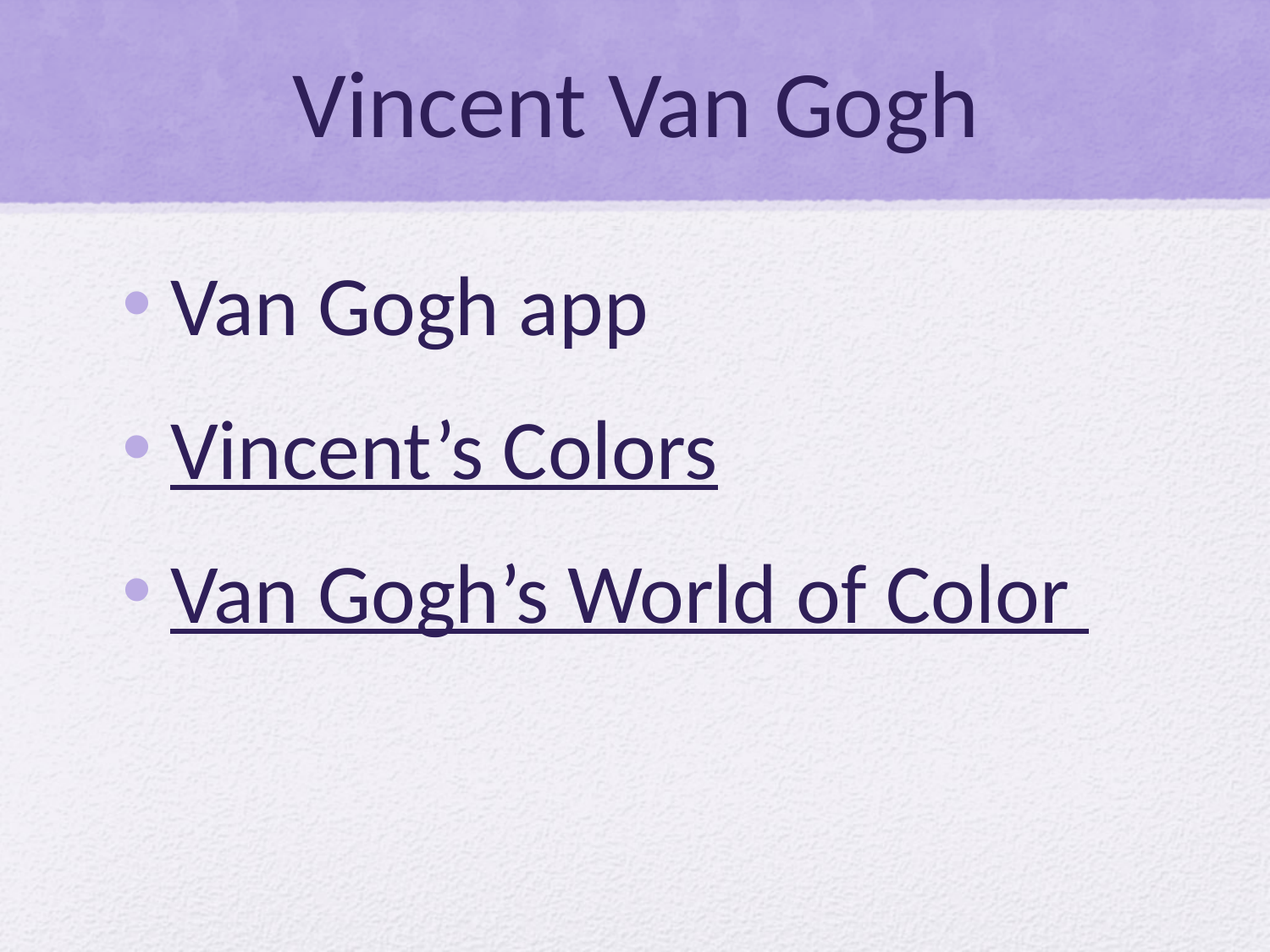

# Vincent Van Gogh
Van Gogh app
Vincent’s Colors
Van Gogh’s World of Color